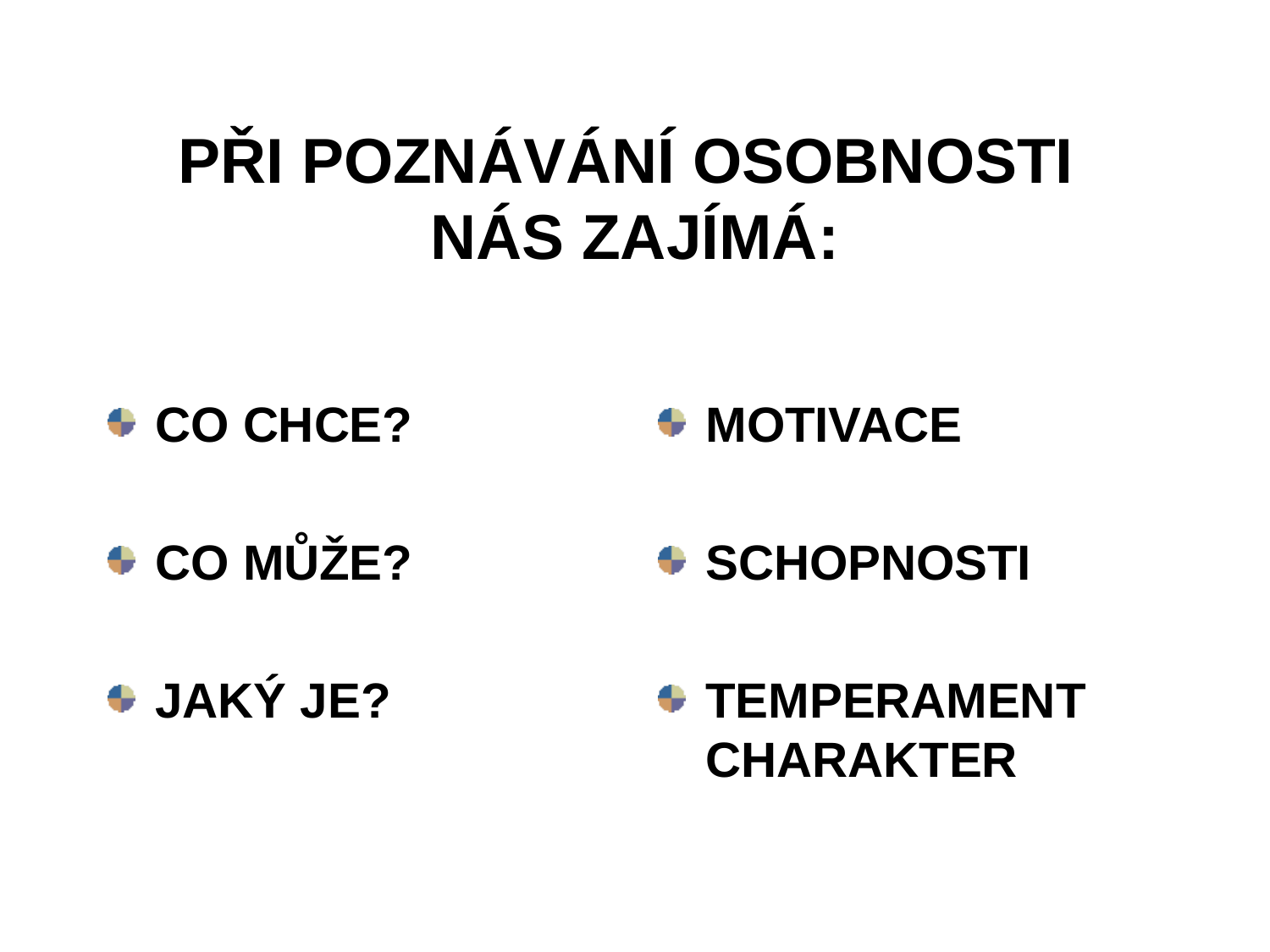

PŘI POZNÁVÁNÍ OSOBNOSTI
NÁS ZAJÍMÁ:

CO CHCE?

CO MŮŽE?

JAKÝ JE?

MOTIVACE

SCHOPNOSTI

TEMPERAMENT CHARAKTER